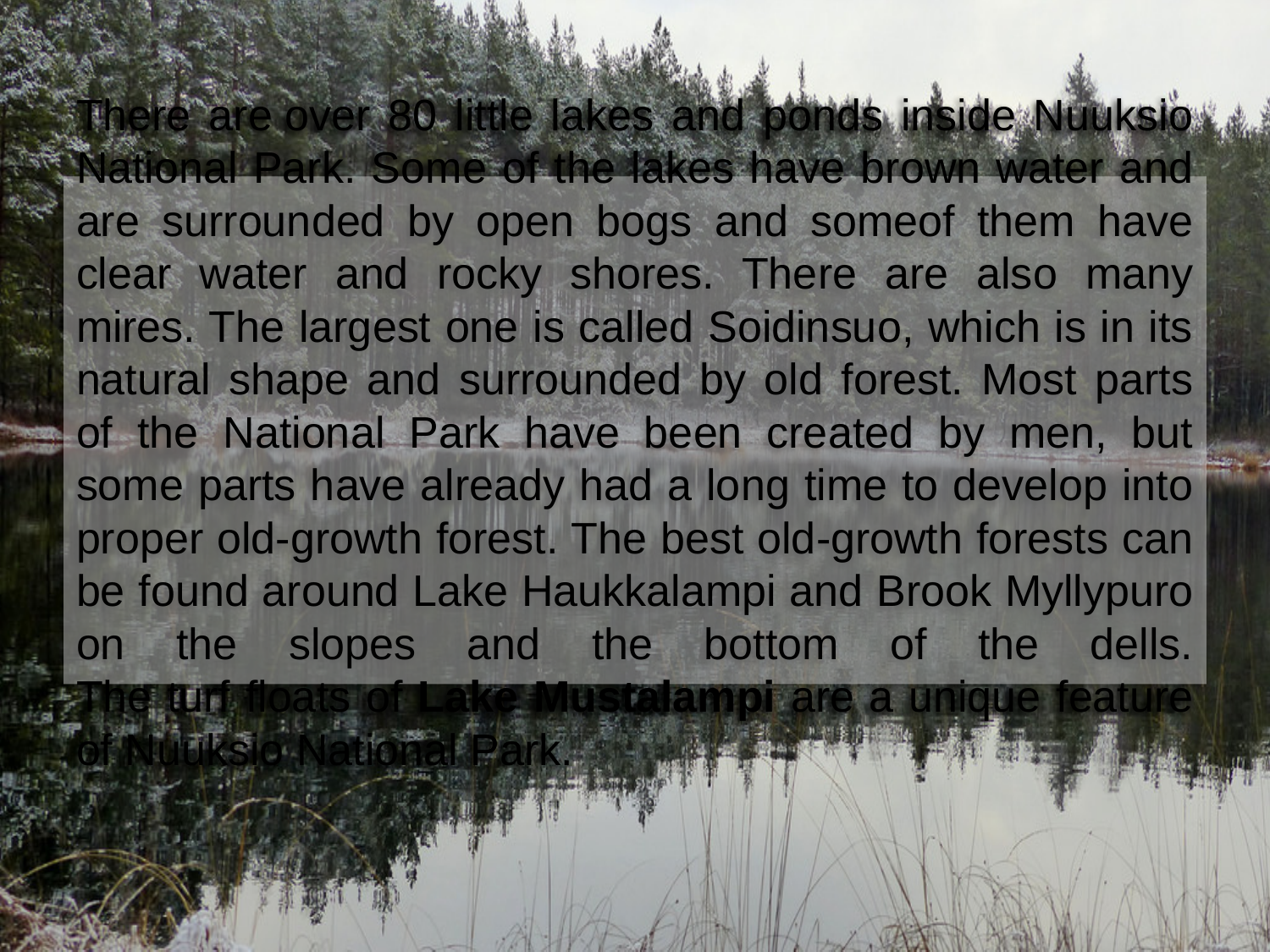

# There are over 80 little lakes and ponds inside Nuuksio National Park. Some of the lakes have brown water and are surrounded by open bogs and someof them have clear water and rocky shores. There are also many mires. The largest one is called Soidinsuo, which is in its natural shape and surrounded by old forest. Most parts of the National Park have been created by men, but some parts have already had a long time to develop into proper old-growth forest. The best old-growth forests can be found around Lake Haukkalampi and Brook Myllypuro on the slopes and the bottom of the dells. The turf floats of Lake Mustalampi are a unique feature of Nuuksio National Park.